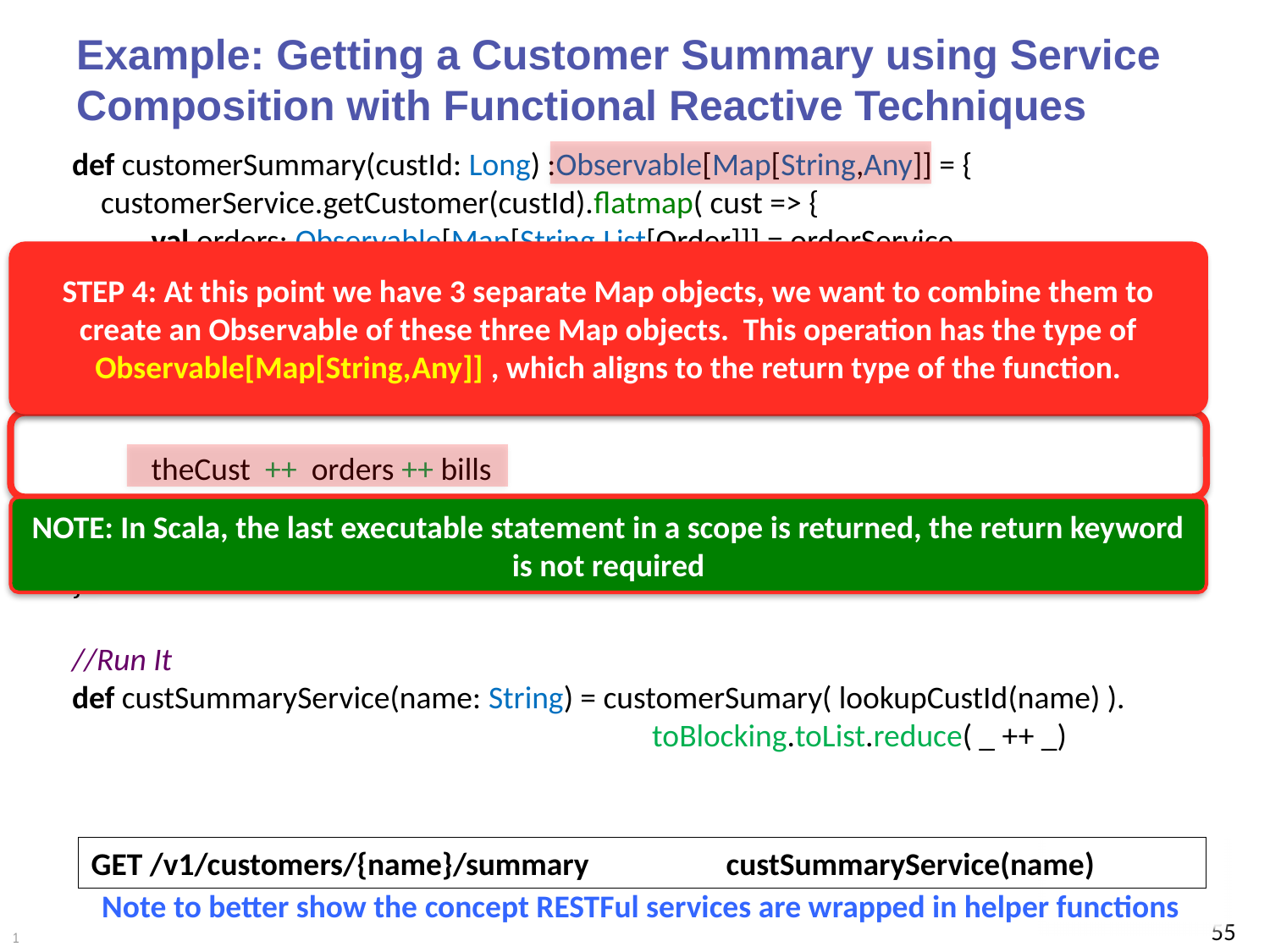

# Example: Getting a Customer Summary using Service Composition with Functional Reactive Techniques
def customerSummary(custId: Long) :Observable[Map[String,Any]] = {
    customerService.getCustomer(custId).flatmap( cust => {
           val orders: Observable[Map[String,List[Order]]] = orderService.
	       getOrders(cust.account_id).take(10) map (olist => Map( “orders” -> olist))
           val bills: Observable[Map[ String,List[Bill]]] = billService.
	        getBills(cust.account_id).take(12) map (blist => Map( “bills” -> blist))
           val theCust  = Observable. just(Map(“customer” -> cust))

           theCust  ++  orders ++ bills
        }
    }
}

//Run It
def custSummaryService(name: String) = customerSumary( lookupCustId(name) ).
				          toBlocking.toList.reduce( _ ++ _)

STEP 4: At this point we have 3 separate Map objects, we want to combine them to create an Observable of these three Map objects.  This operation has the type of Observable[Map[String,Any]] , which aligns to the return type of the function.

NOTE: In Scala, the last executable statement in a scope is returned, the return keyword is not required
GET /v1/customers/{name}/summary		custSummaryService(name)

Note to better show the concept RESTFul services are wrapped in helper functions
55
1